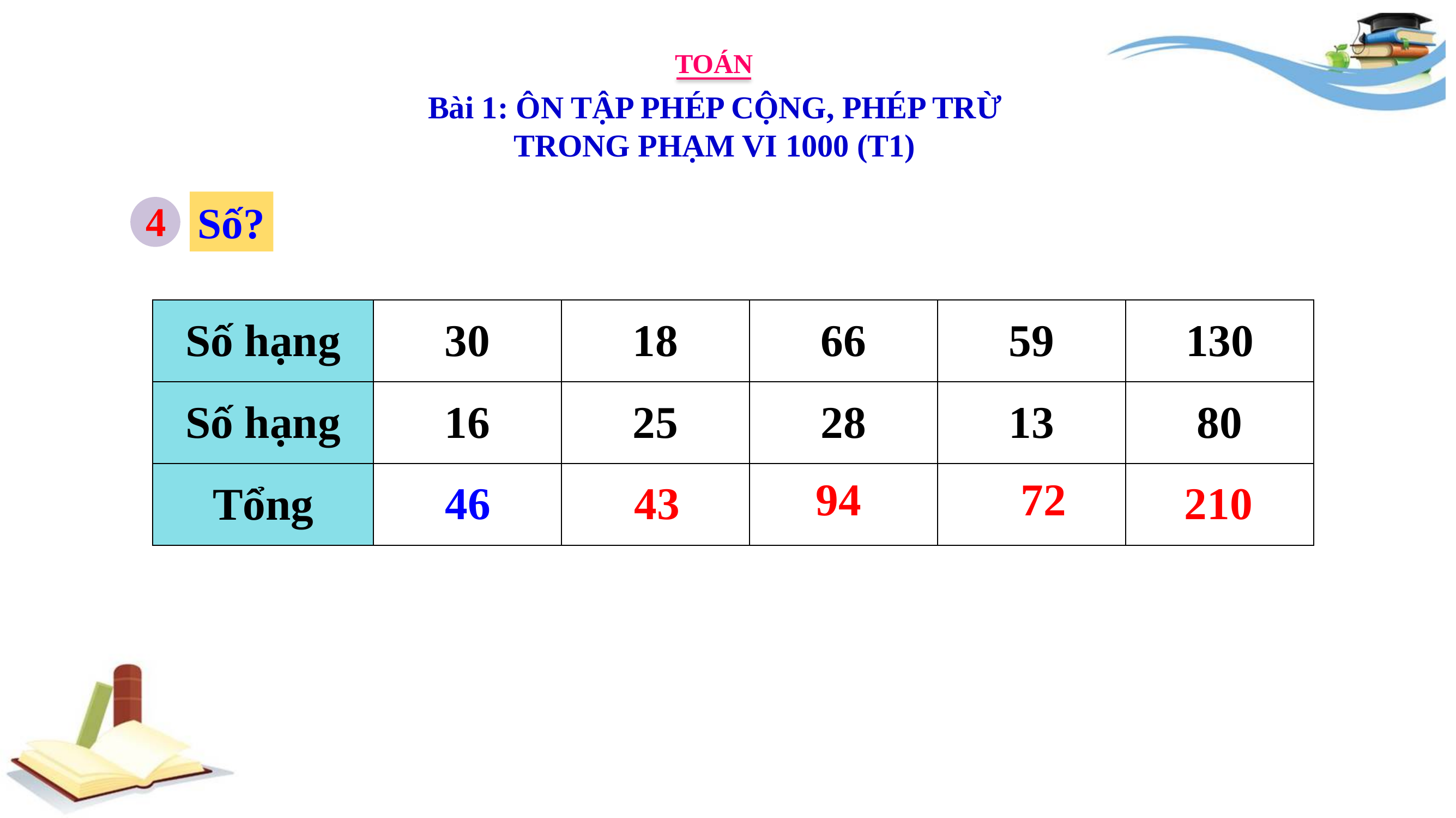

TOÁN
Bài 1: ÔN TẬP PHÉP CỘNG, PHÉP TRỪ TRONG PHẠM VI 1000 (T1)
4

Số?
| Số hạng | 30 | 18 | 66 | 59 | 130 |
| --- | --- | --- | --- | --- | --- |
| Số hạng | 16 | 25 | 28 | 13 | 80 |
| Tổng |  | ? | ? | ? | ? |
94
72
46
43
210